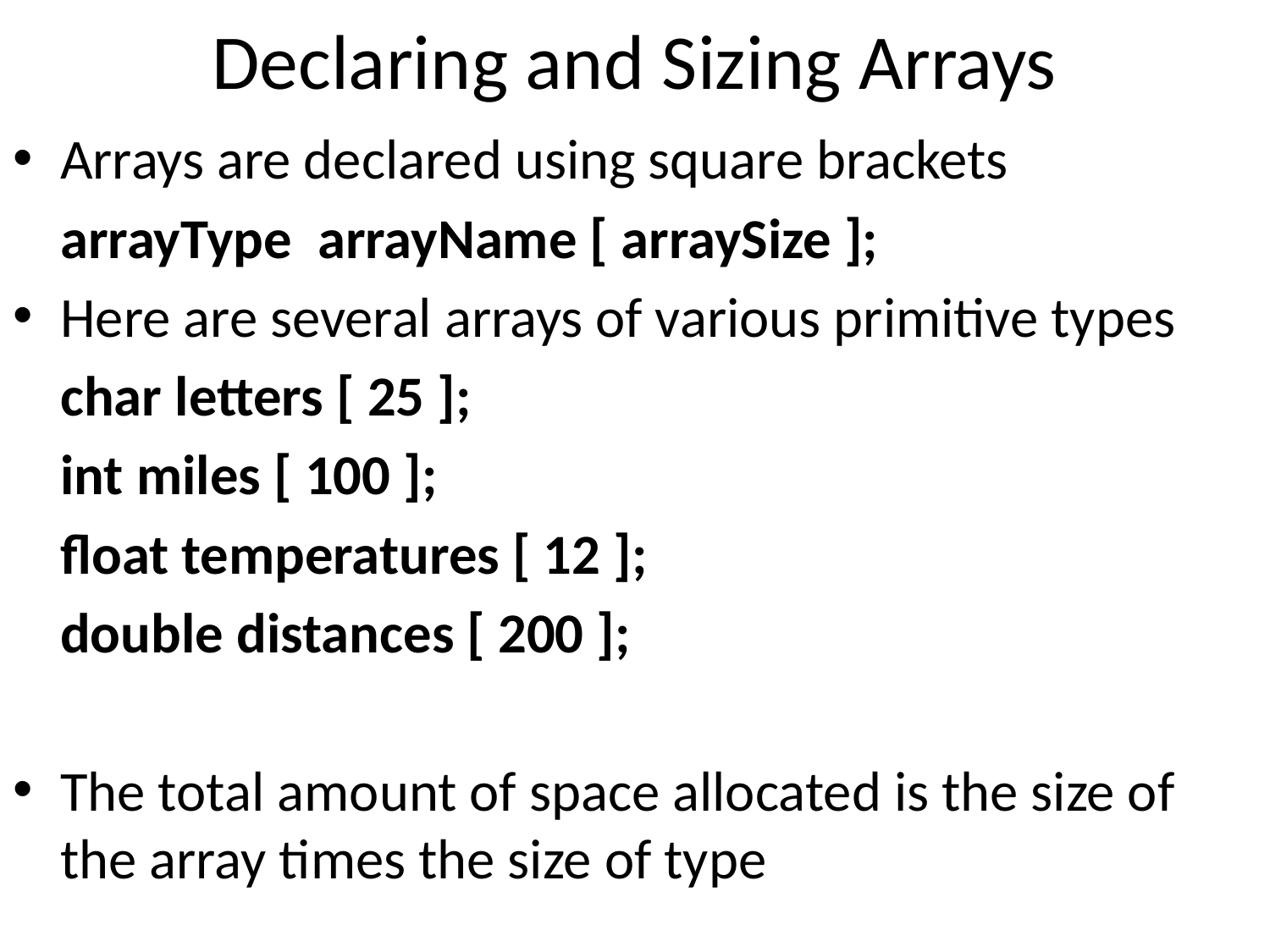

# Declaring and Sizing Arrays
Arrays are declared using square brackets
	arrayType  arrayName [ arraySize ];
Here are several arrays of various primitive types
	char letters [ 25 ];
	int miles [ 100 ];
	float temperatures [ 12 ];
	double distances [ 200 ];

The total amount of space allocated is the size of the array times the size of type